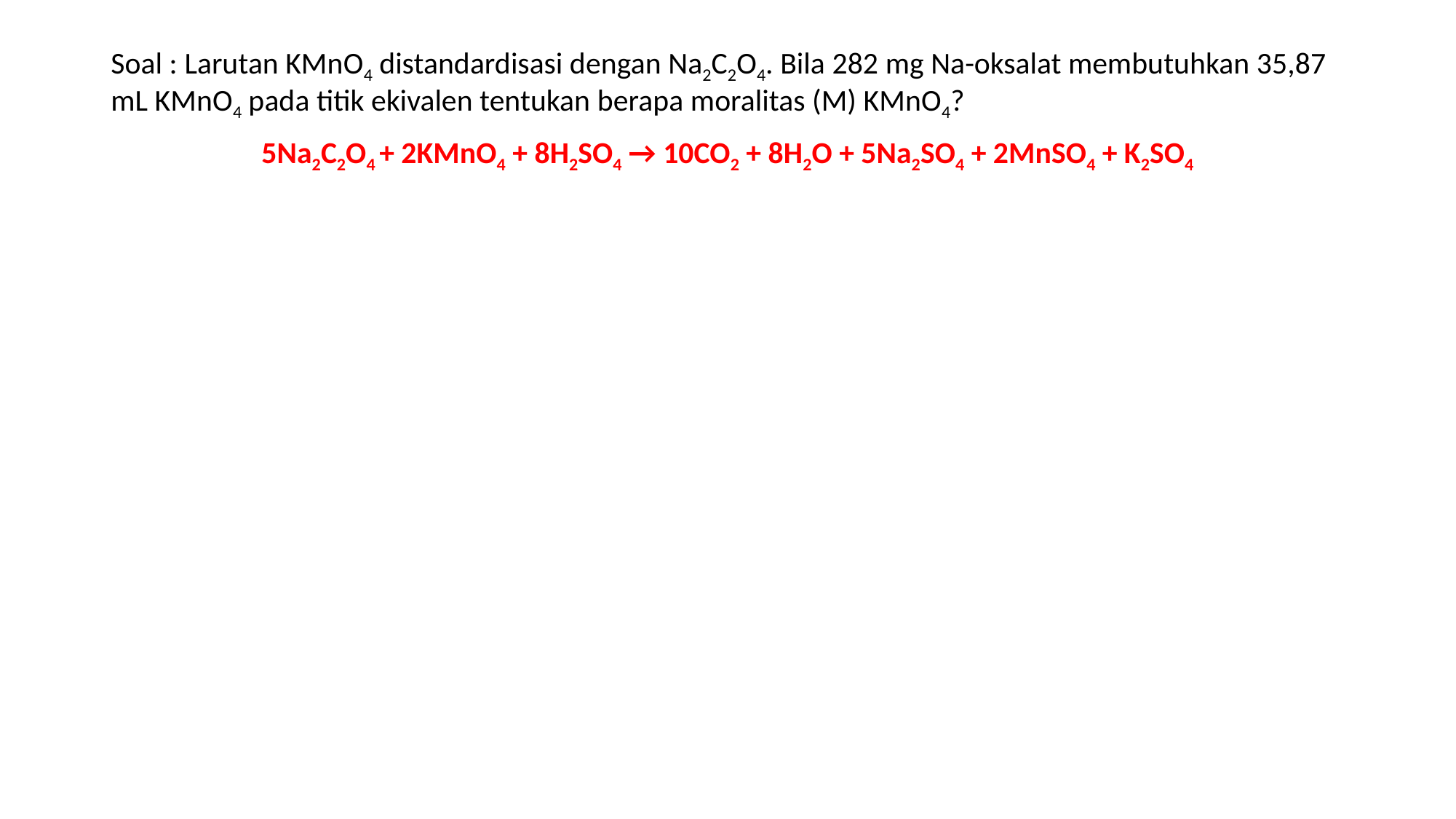

Soal : Larutan KMnO4 distandardisasi dengan Na2C2O4. Bila 282 mg Na-oksalat membutuhkan 35,87 mL KMnO4 pada titik ekivalen tentukan berapa moralitas (M) KMnO4?
5Na2C2O4 + 2KMnO4 + 8H2SO4 → 10CO2 + 8H2O + 5Na2SO4 + 2MnSO4 + K2SO4